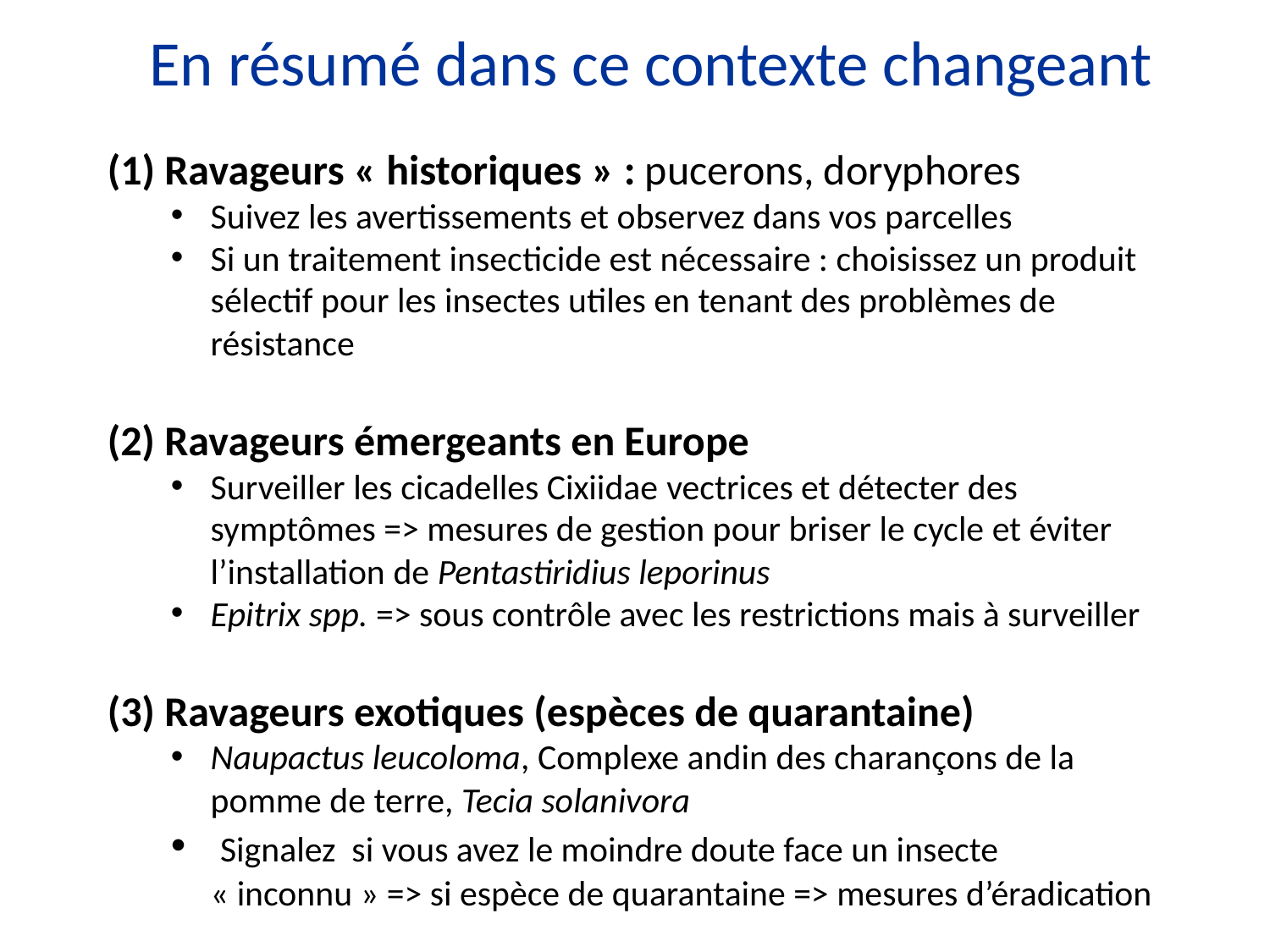

En résumé dans ce contexte changeant
 Ravageurs « historiques » : pucerons, doryphores
Suivez les avertissements et observez dans vos parcelles
Si un traitement insecticide est nécessaire : choisissez un produit sélectif pour les insectes utiles en tenant des problèmes de résistance

(2) Ravageurs émergeants en Europe
Surveiller les cicadelles Cixiidae vectrices et détecter des symptômes => mesures de gestion pour briser le cycle et éviter l’installation de Pentastiridius leporinus
Epitrix spp. => sous contrôle avec les restrictions mais à surveiller

(3) Ravageurs exotiques (espèces de quarantaine)
Naupactus leucoloma, Complexe andin des charançons de la pomme de terre, Tecia solanivora
 Signalez  si vous avez le moindre doute face un insecte « inconnu » => si espèce de quarantaine => mesures d’éradication